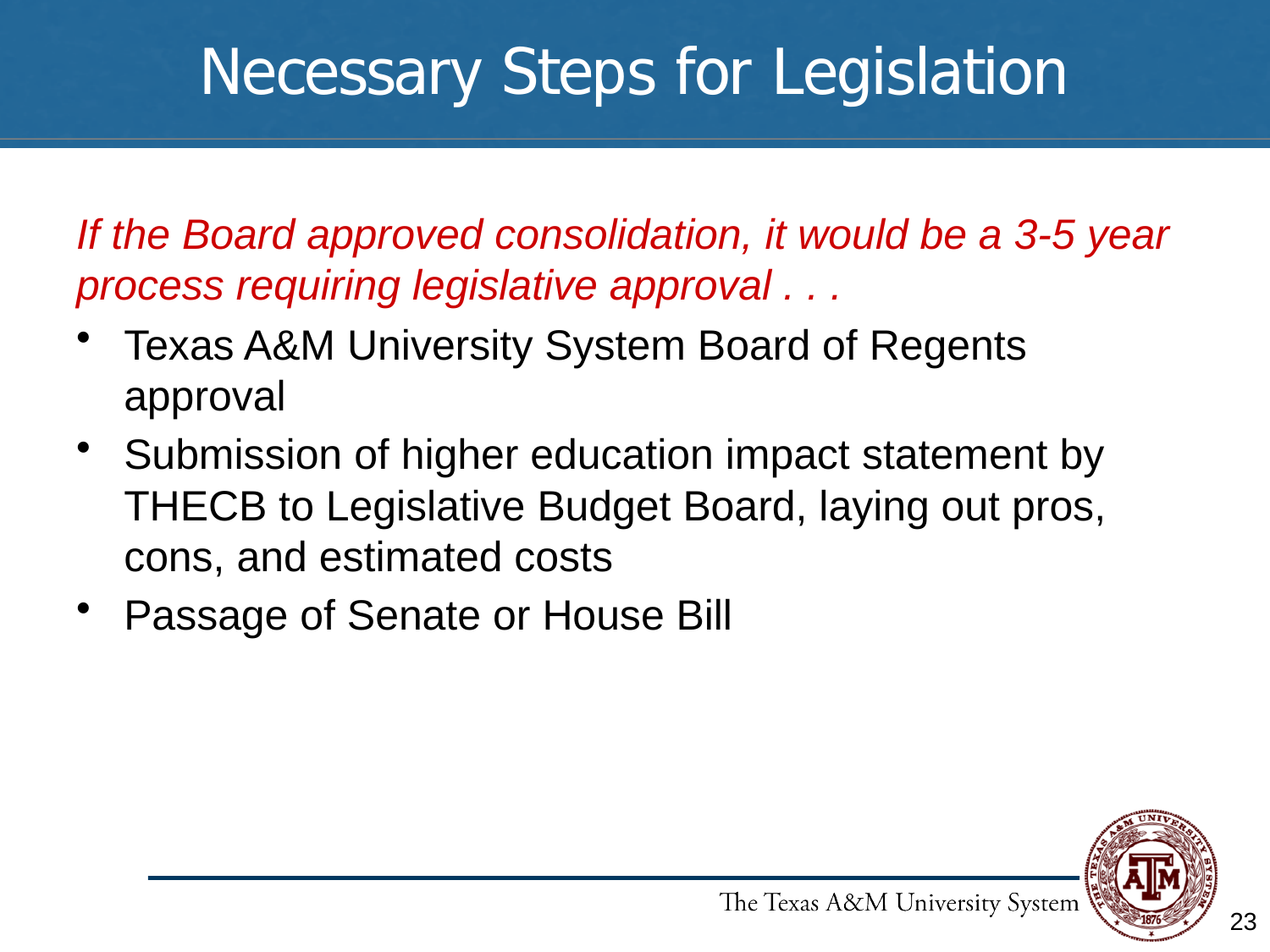

# Necessary Steps for Legislation
If the Board approved consolidation, it would be a 3-5 year process requiring legislative approval . . .
Texas A&M University System Board of Regents approval
Submission of higher education impact statement by THECB to Legislative Budget Board, laying out pros, cons, and estimated costs
Passage of Senate or House Bill
23